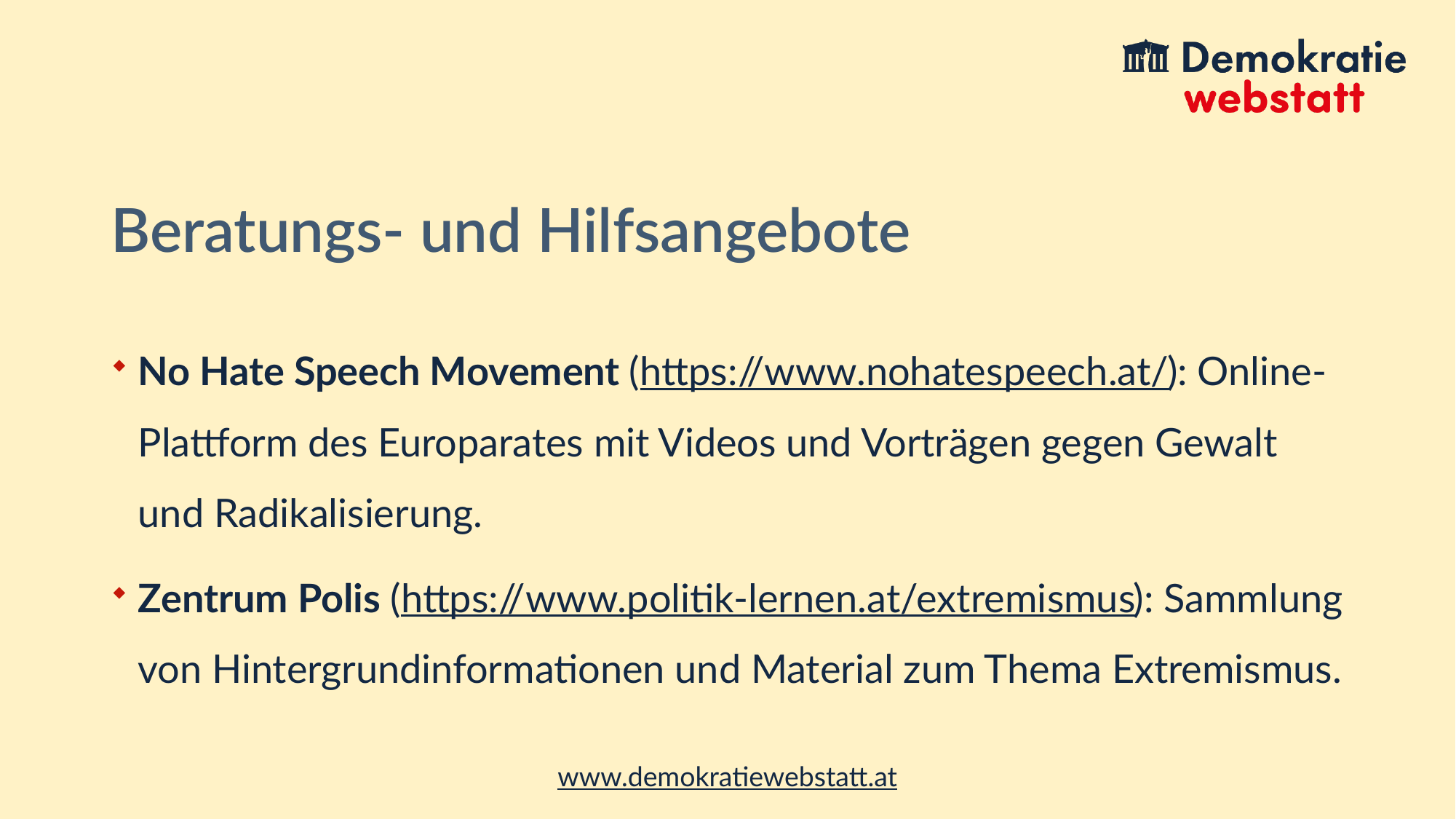

# Beratungs- und Hilfsangebote
No Hate Speech Movement (https://www.nohatespeech.at/): Online-Plattform des Europarates mit Videos und Vorträgen gegen Gewalt und Radikalisierung.
Zentrum Polis (https://www.politik-lernen.at/extremismus): Sammlung von Hintergrundinformationen und Material zum Thema Extremismus.